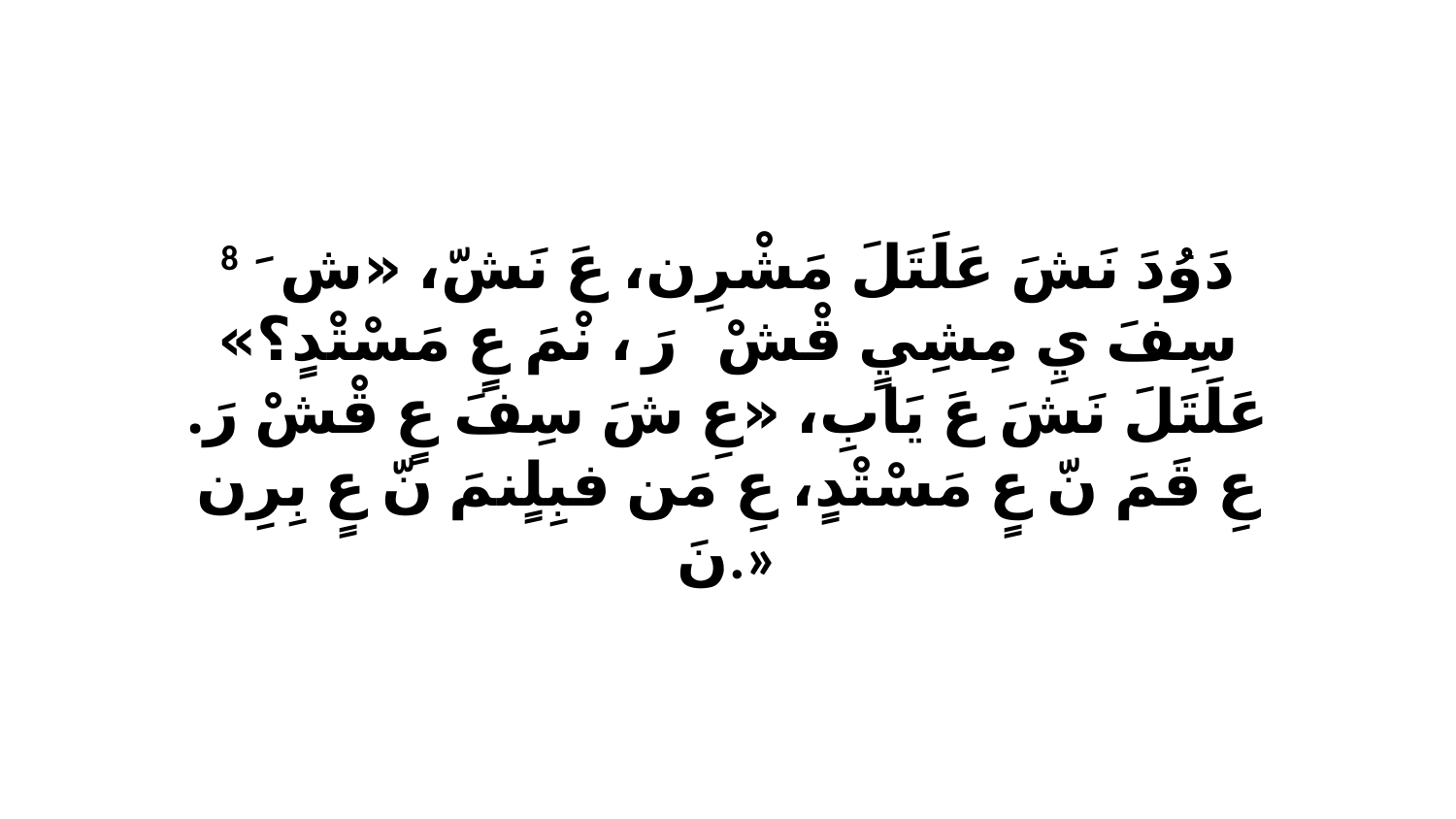

8 دَوُدَ نَشَ عَلَتَلَ مَشْرِن، عَ نَشّ، «شَ ﭑ سِفَ يِ مِشِيٍ قْشْ رَ، ﭑ نْمَ عٍ مَسْتْدٍ؟» عَلَتَلَ نَشَ عَ يَابِ، «عِ شَ سِفَ عٍ قْشْ رَ. عِ قَمَ نّ عٍ مَسْتْدٍ، عِ مَن فبِلٍنمَ نّ عٍ بِرِن نَ.»